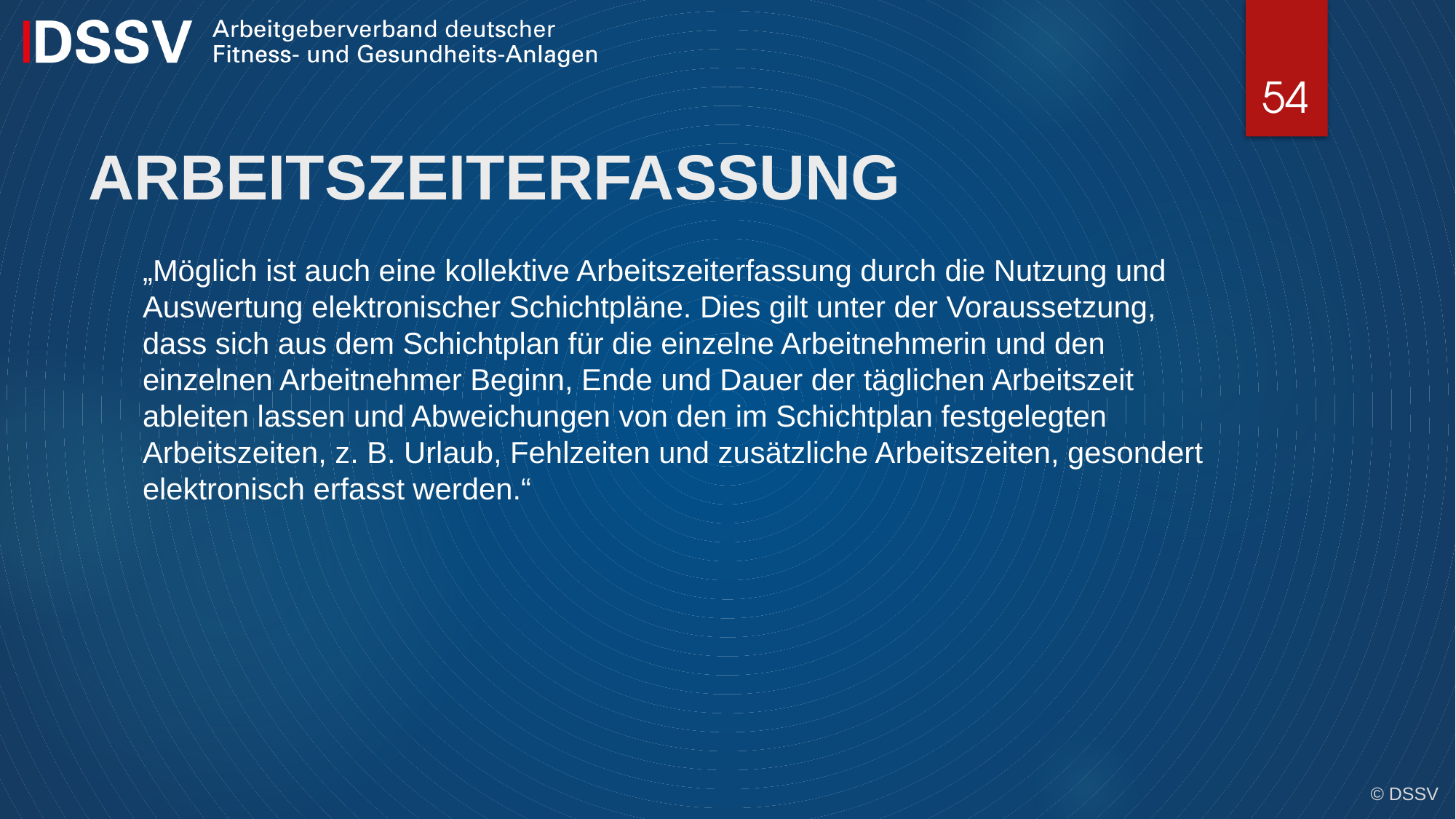

54
# ARBEITSZEITERFASSUNG
„Möglich ist auch eine kollektive Arbeitszeiterfassung durch die Nutzung und Auswertung elektronischer Schichtpläne. Dies gilt unter der Voraussetzung, dass sich aus dem Schichtplan für die einzelne Arbeitnehmerin und den einzelnen Arbeitnehmer Beginn, Ende und Dauer der täglichen Arbeitszeit ableiten lassen und Abweichungen von den im Schichtplan festgelegten Arbeitszeiten, z. B. Urlaub, Fehlzeiten und zusätzliche Arbeitszeiten, gesondert elektronisch erfasst werden.“

© DSSV